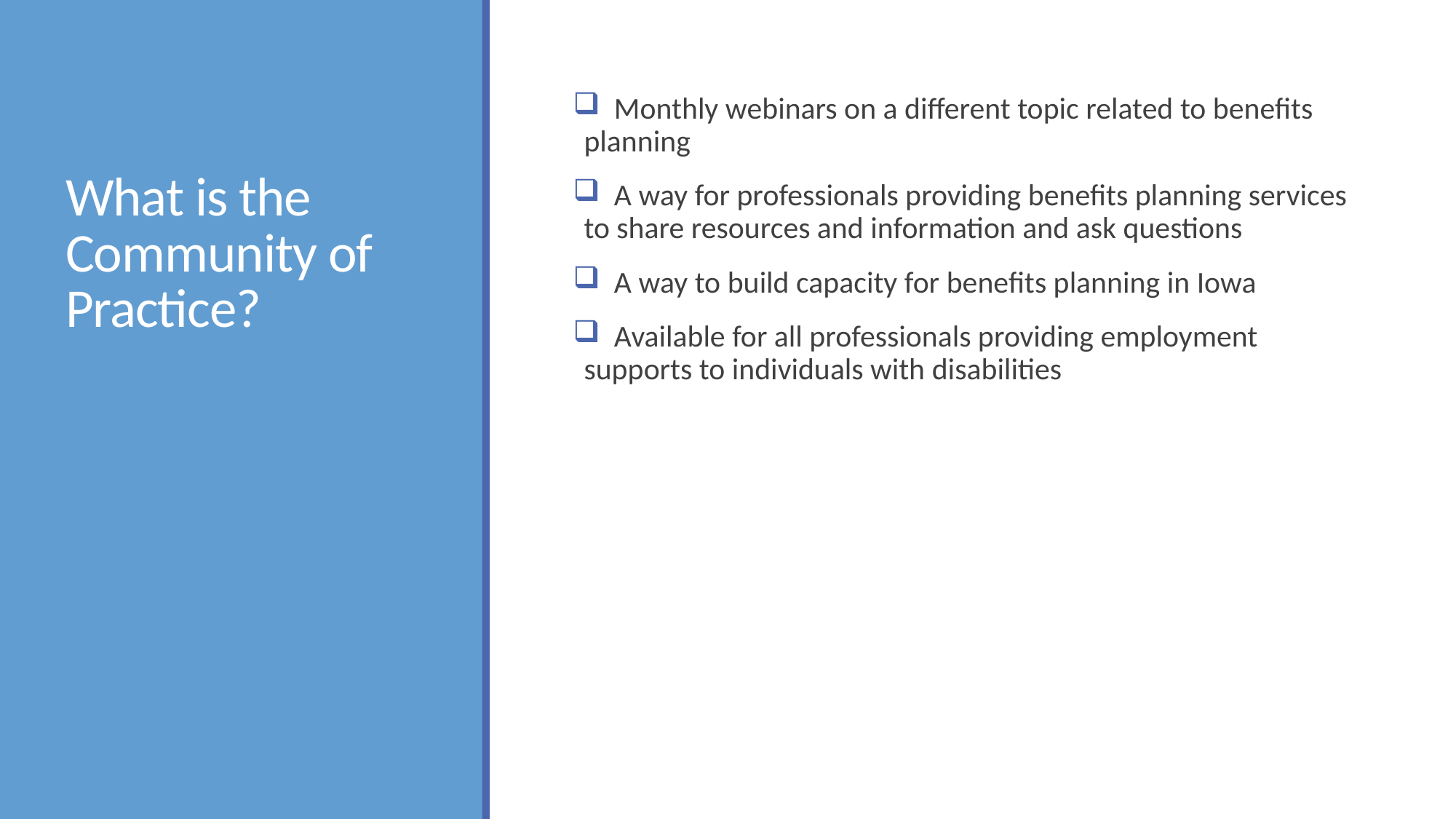

# What is the Community of Practice?
  Monthly webinars on a different topic related to benefits planning
  A way for professionals providing benefits planning services to share resources and information and ask questions
  A way to build capacity for benefits planning in Iowa
  Available for all professionals providing employment supports to individuals with disabilities